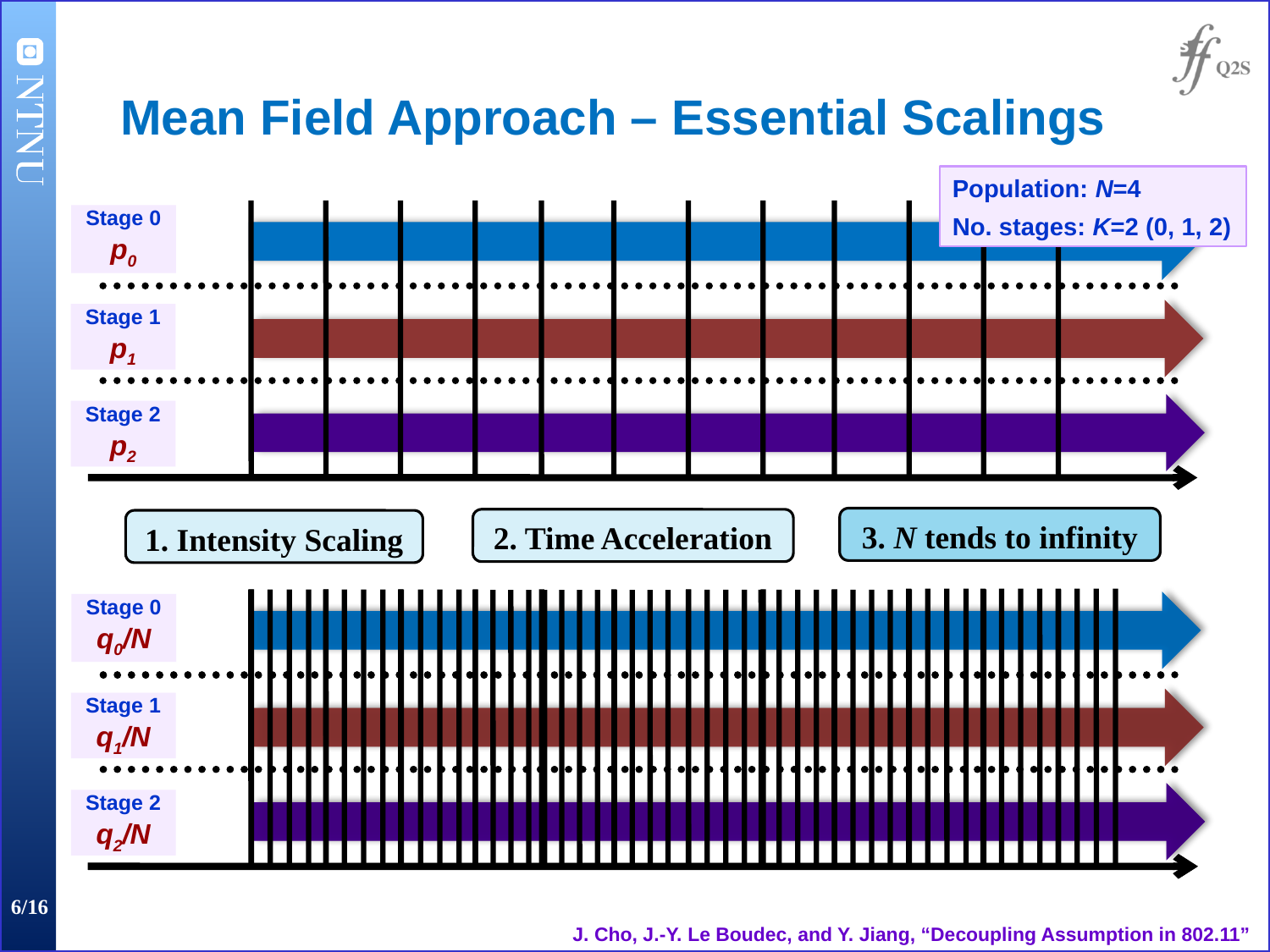

Mean Field Approach – Essential Scalings
Population: N=4
No. stages: K=2 (0, 1, 2)

Stage 0
p0
Stage 1
p1
Stage 2
p2

3. N tends to infinity
2. Time Acceleration
1. Intensity Scaling

Stage 0
q0/N
Stage 1
q1/N
Stage 2
q2/N